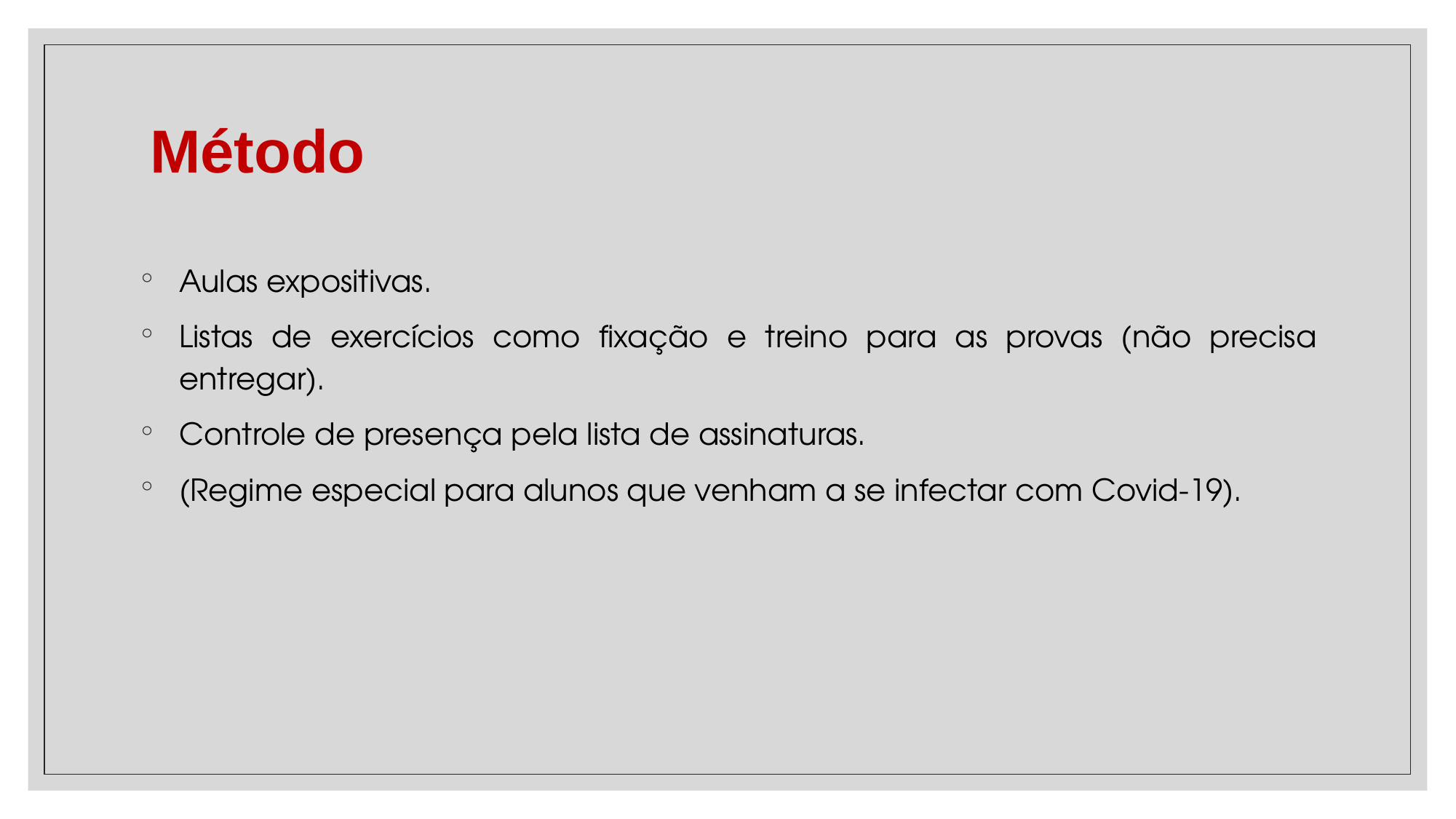

# Método
Aulas expositivas.
Listas de exercícios como fixação e treino para as provas (não precisa entregar).
Controle de presença pela lista de assinaturas.
(Regime especial para alunos que venham a se infectar com Covid-19).